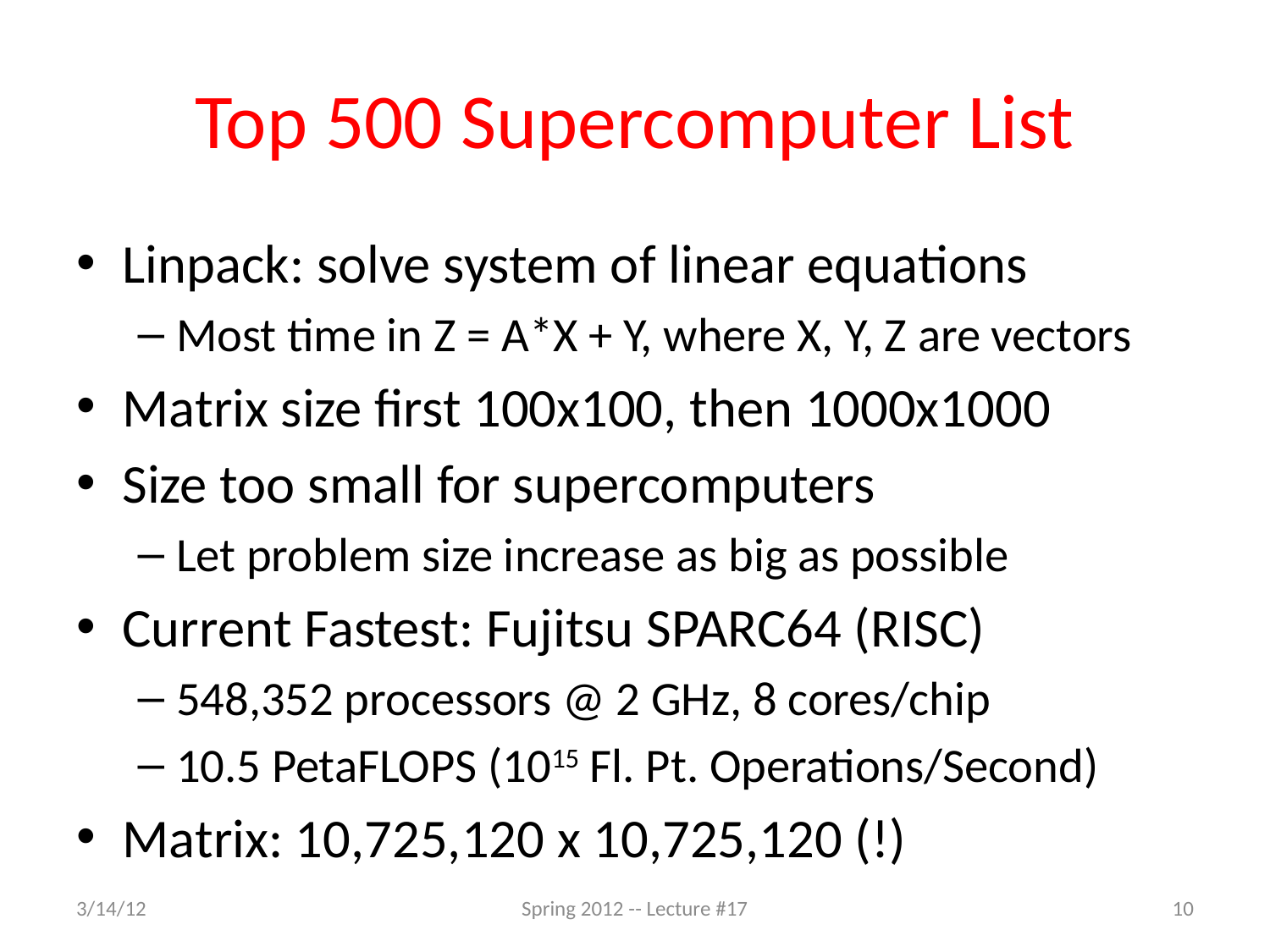

# Top 500 Supercomputer List
Linpack: solve system of linear equations
Most time in Z = A*X + Y, where X, Y, Z are vectors
Matrix size first 100x100, then 1000x1000
Size too small for supercomputers
Let problem size increase as big as possible
Current Fastest: Fujitsu SPARC64 (RISC)
548,352 processors @ 2 GHz, 8 cores/chip
10.5 PetaFLOPS (1015 Fl. Pt. Operations/Second)
Matrix: 10,725,120 x 10,725,120 (!)
3/14/12
Spring 2012 -- Lecture #17
10